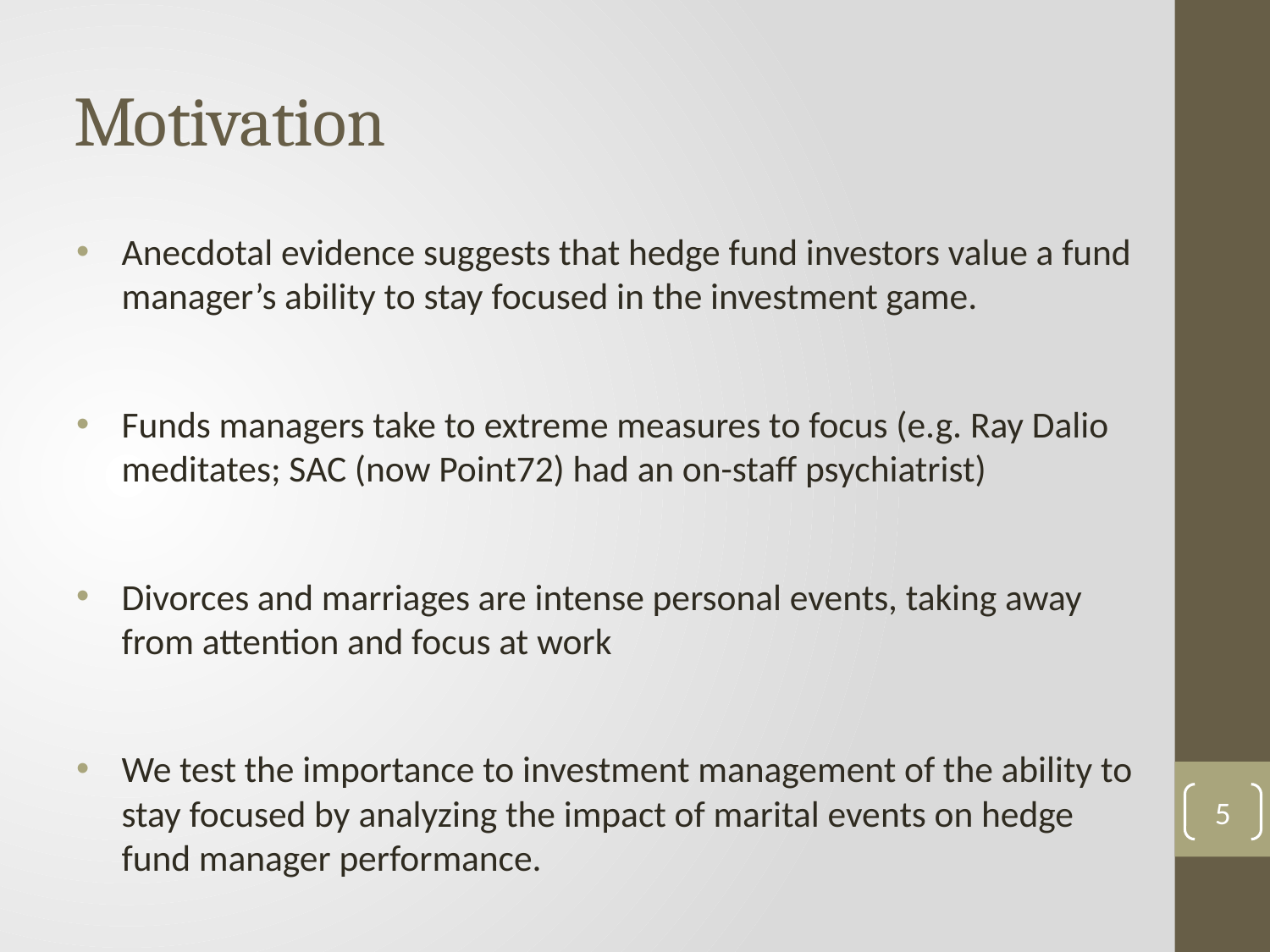

# Motivation
Anecdotal evidence suggests that hedge fund investors value a fund manager’s ability to stay focused in the investment game.

Funds managers take to extreme measures to focus (e.g. Ray Dalio meditates; SAC (now Point72) had an on-staff psychiatrist)

Divorces and marriages are intense personal events, taking away from attention and focus at work

We test the importance to investment management of the ability to stay focused by analyzing the impact of marital events on hedge fund manager performance.

5